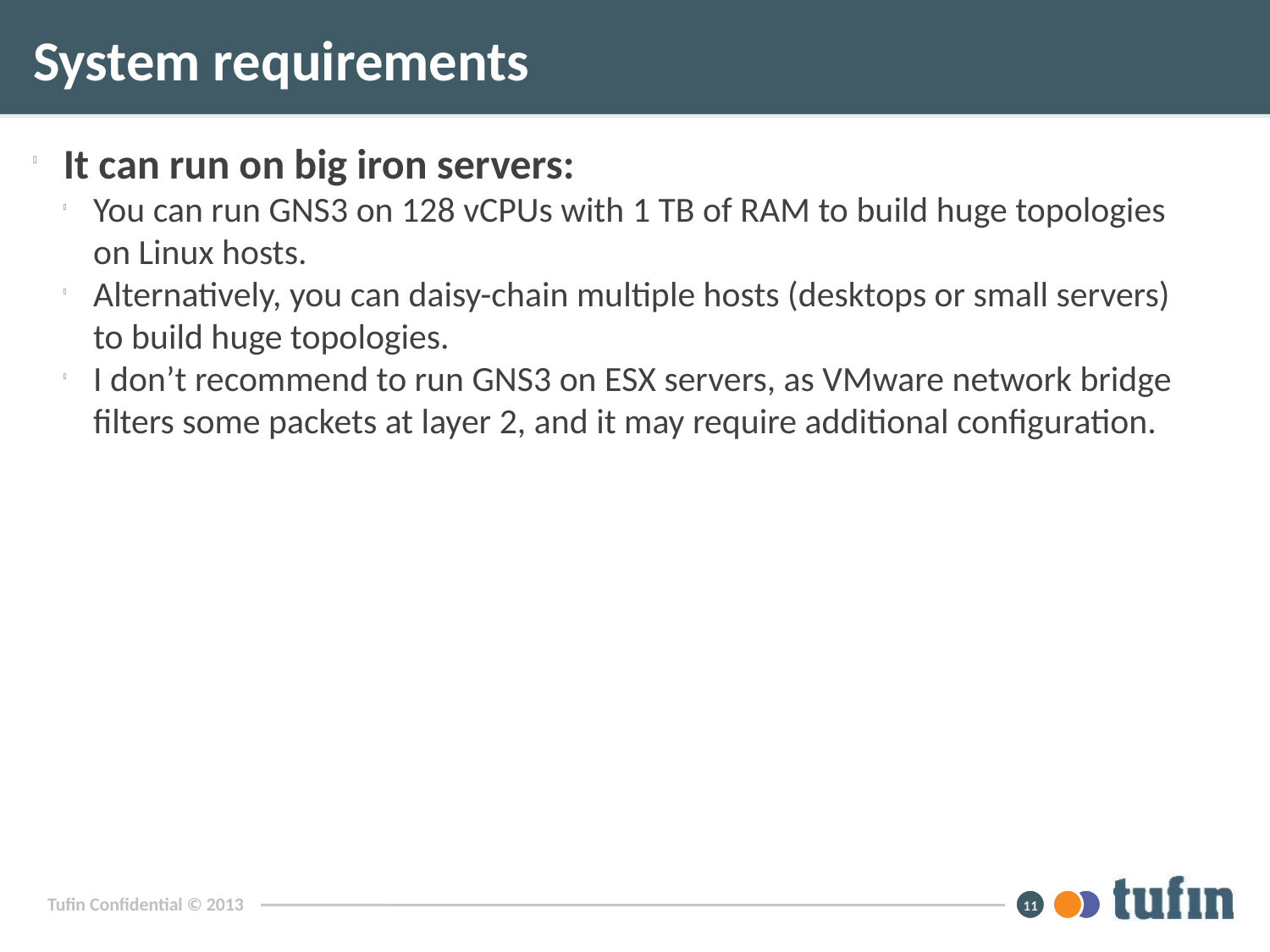

System requirements
It can run on big iron servers:
You can run GNS3 on 128 vCPUs with 1 TB of RAM to build huge topologies on Linux hosts.
Alternatively, you can daisy-chain multiple hosts (desktops or small servers) to build huge topologies.
I don’t recommend to run GNS3 on ESX servers, as VMware network bridge filters some packets at layer 2, and it may require additional configuration.

11